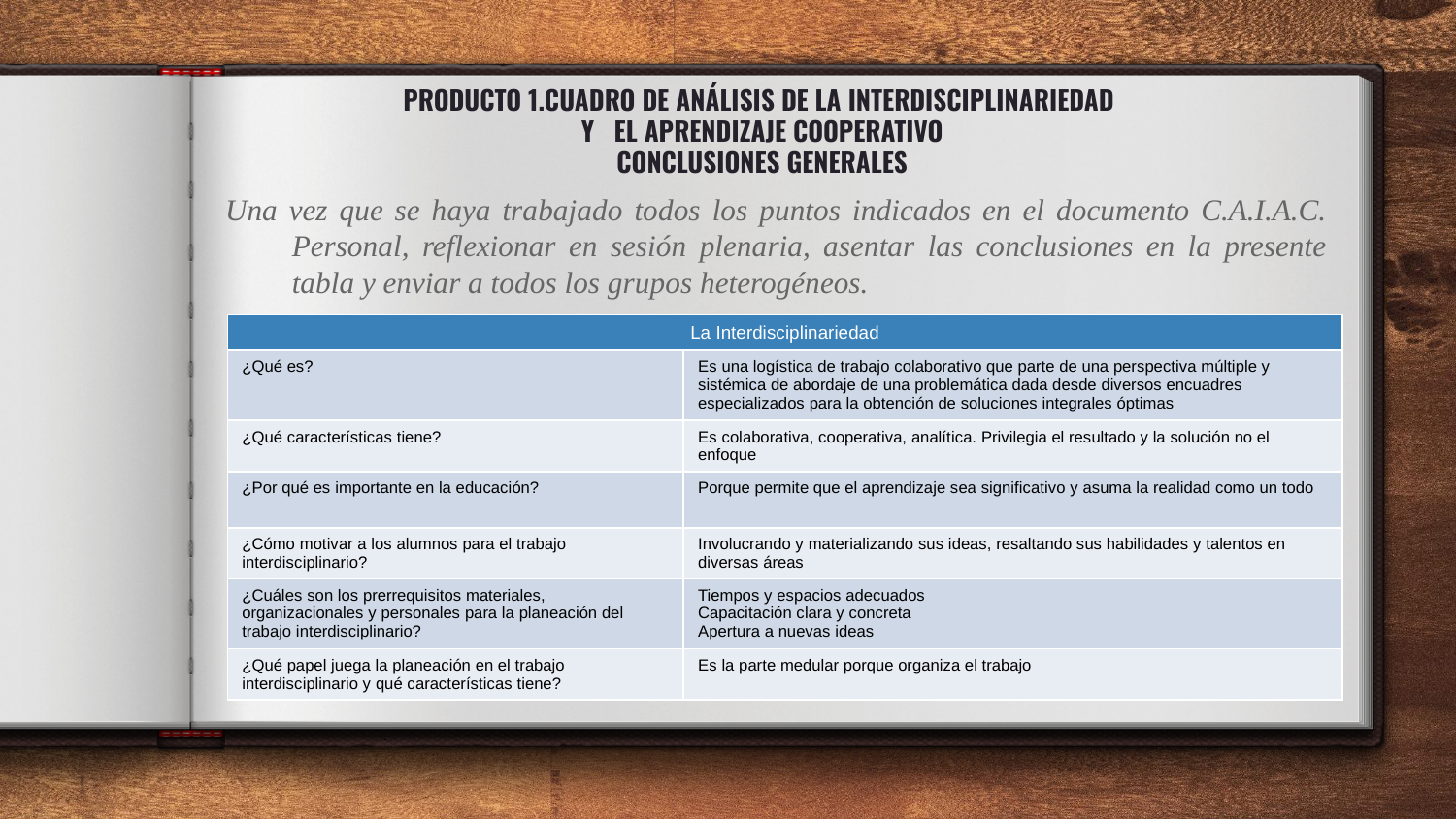

PRODUCTO 1.CUADRO DE ANÁLISIS DE LA INTERDISCIPLINARIEDAD
Y   EL APRENDIZAJE COOPERATIVO
CONCLUSIONES GENERALES
Una vez que se haya trabajado todos los puntos indicados en el documento C.A.I.A.C. Personal, reflexionar en sesión plenaria, asentar las conclusiones en la presente tabla y enviar a todos los grupos heterogéneos.
| La Interdisciplinariedad |  |
| --- | --- |
| ¿Qué es? | Es una logística de trabajo colaborativo que parte de una perspectiva múltiple y sistémica de abordaje de una problemática dada desde diversos encuadres especializados para la obtención de soluciones integrales óptimas |
| ¿Qué características tiene? | Es colaborativa, cooperativa, analítica. Privilegia el resultado y la solución no el enfoque |
| ¿Por qué es importante en la educación? | Porque permite que el aprendizaje sea significativo y asuma la realidad como un todo |
| ¿Cómo motivar a los alumnos para el trabajo interdisciplinario? | Involucrando y materializando sus ideas, resaltando sus habilidades y talentos en diversas áreas |
| ¿Cuáles son los prerrequisitos materiales, organizacionales y personales para la planeación del trabajo interdisciplinario? | Tiempos y espacios adecuados Capacitación clara y concreta Apertura a nuevas ideas |
| ¿Qué papel juega la planeación en el trabajo interdisciplinario y qué características tiene? | Es la parte medular porque organiza el trabajo |
5